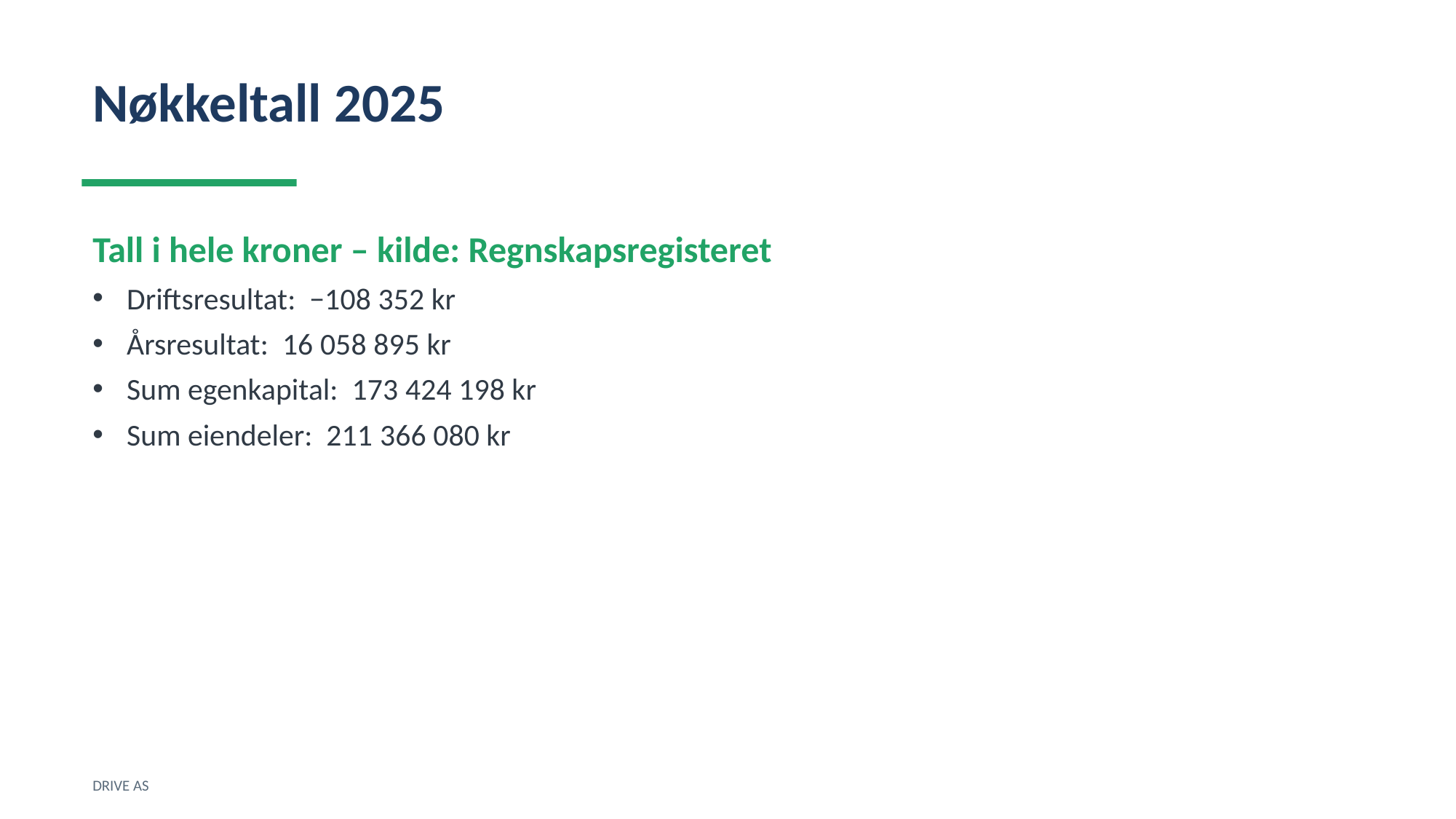

Nøkkeltall 2025

Tall i hele kroner – kilde: Regnskapsregisteret
Driftsresultat:  −108 352 kr
Årsresultat:  16 058 895 kr
Sum egenkapital:  173 424 198 kr
Sum eiendeler:  211 366 080 kr
DRIVE AS